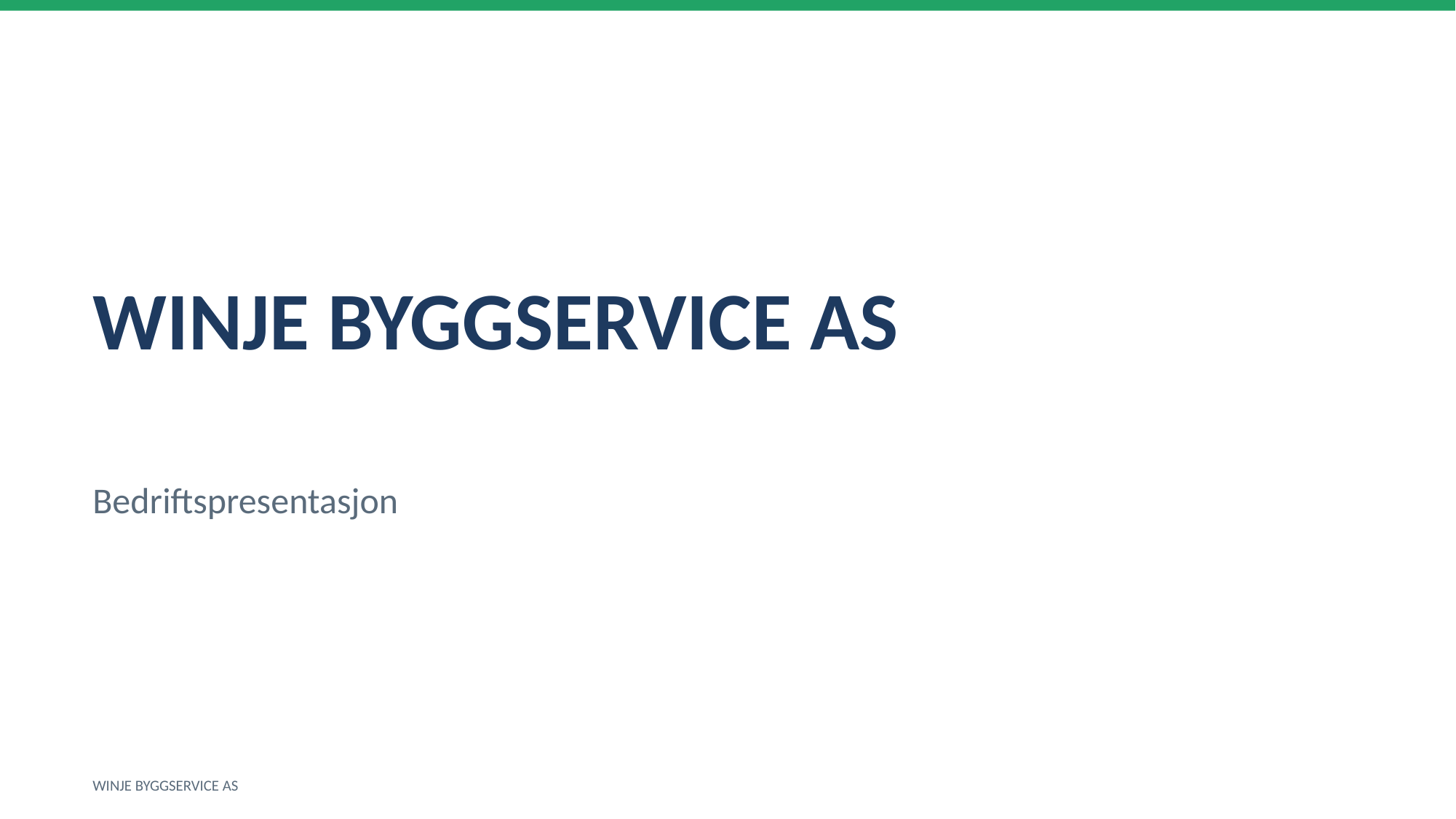

WINJE BYGGSERVICE AS
Bedriftspresentasjon
WINJE BYGGSERVICE AS